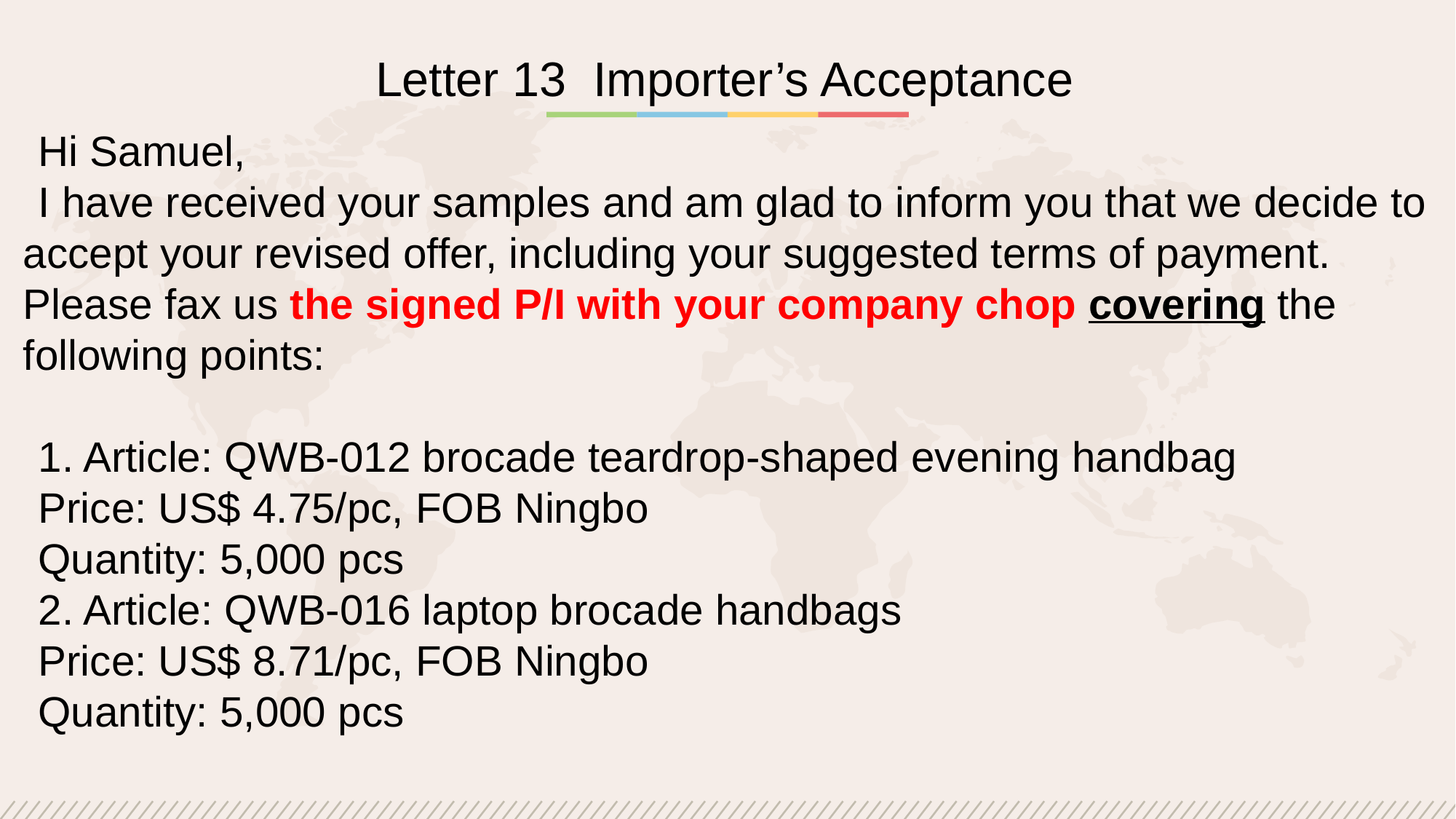

Letter 13  Importer’s Acceptance

Hi Samuel,
I have received your samples and am glad to inform you that we decide to accept your revised offer, including your suggested terms of payment. Please fax us the signed P/I with your company chop covering the following points:

1. Article: QWB-012 brocade teardrop-shaped evening handbag
Price: US$ 4.75/pc, FOB Ningbo
Quantity: 5,000 pcs
2. Article: QWB-016 laptop brocade handbags
Price: US$ 8.71/pc, FOB Ningbo
Quantity: 5,000 pcs